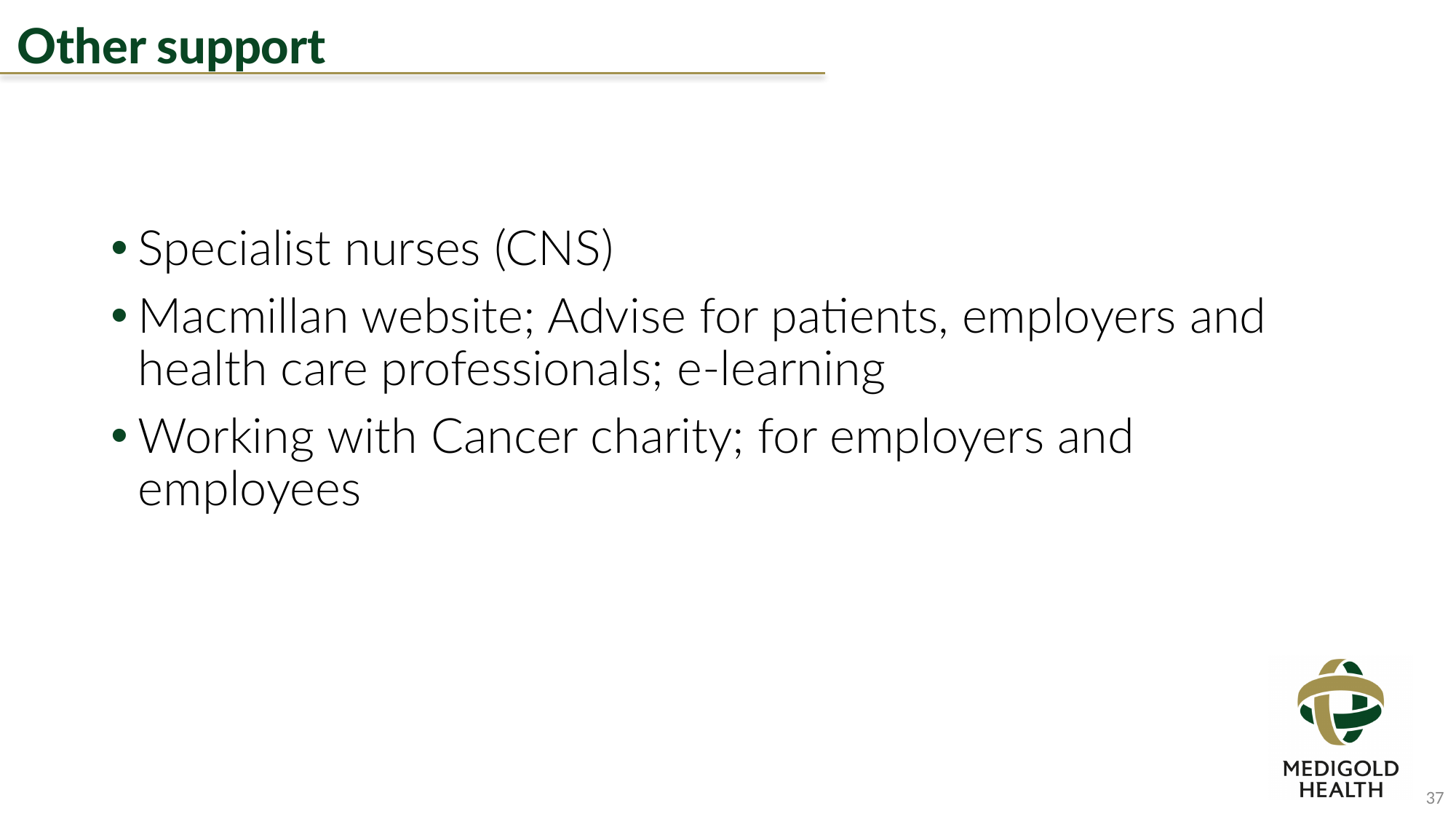

Other support
Specialist nurses (CNS)
Macmillan website; Advise for patients, employers and health care professionals; e-learning
Working with Cancer charity; for employers and employees

37